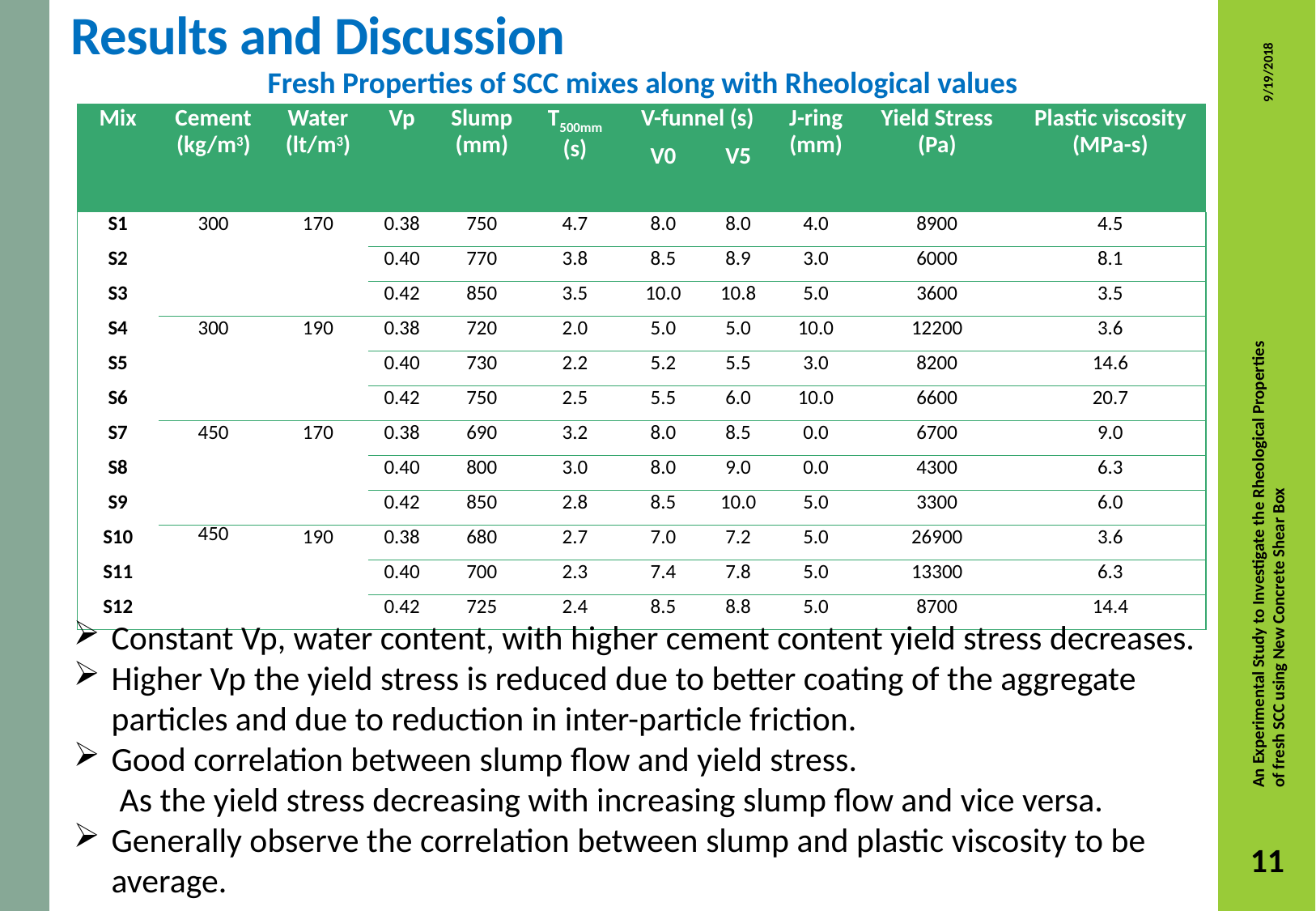

# Results and Discussion
Fresh Properties of SCC mixes along with Rheological values
| Mix | Cement (kg/m3) | Water (lt/m3) | Vp | Slump (mm) | T500mm (s) | V-funnel (s) |  | J-ring (mm) | Yield Stress (Pa) | Plastic viscosity (MPa-s) |
| --- | --- | --- | --- | --- | --- | --- | --- | --- | --- | --- |
|  |  |  |  |  |  | V0 | V5 |  |  |  |
| S1 | 300 | 170 | 0.38 | 750 | 4.7 | 8.0 | 8.0 | 4.0 | 8900 | 4.5 |
| S2 |  |  | 0.40 | 770 | 3.8 | 8.5 | 8.9 | 3.0 | 6000 | 8.1 |
| S3 |  |  | 0.42 | 850 | 3.5 | 10.0 | 10.8 | 5.0 | 3600 | 3.5 |
| S4 | 300 | 190 | 0.38 | 720 | 2.0 | 5.0 | 5.0 | 10.0 | 12200 | 3.6 |
| S5 |  |  | 0.40 | 730 | 2.2 | 5.2 | 5.5 | 3.0 | 8200 | 14.6 |
| S6 |  |  | 0.42 | 750 | 2.5 | 5.5 | 6.0 | 10.0 | 6600 | 20.7 |
| S7 | 450 | 170 | 0.38 | 690 | 3.2 | 8.0 | 8.5 | 0.0 | 6700 | 9.0 |
| S8 |  |  | 0.40 | 800 | 3.0 | 8.0 | 9.0 | 0.0 | 4300 | 6.3 |
| S9 |  |  | 0.42 | 850 | 2.8 | 8.5 | 10.0 | 5.0 | 3300 | 6.0 |
| S10 | 450 | 190 | 0.38 | 680 | 2.7 | 7.0 | 7.2 | 5.0 | 26900 | 3.6 |
| S11 |  |  | 0.40 | 700 | 2.3 | 7.4 | 7.8 | 5.0 | 13300 | 6.3 |
| S12 |  |  | 0.42 | 725 | 2.4 | 8.5 | 8.8 | 5.0 | 8700 | 14.4 |
9/19/2018
An Experimental Study to Investigate the Rheological Properties of fresh SCC using New Concrete Shear Box
Constant Vp, water content, with higher cement content yield stress decreases.
Higher Vp the yield stress is reduced due to better coating of the aggregate particles and due to reduction in inter-particle friction.
Good correlation between slump flow and yield stress.
      As the yield stress decreasing with increasing slump flow and vice versa.
Generally observe the correlation between slump and plastic viscosity to be average.
11